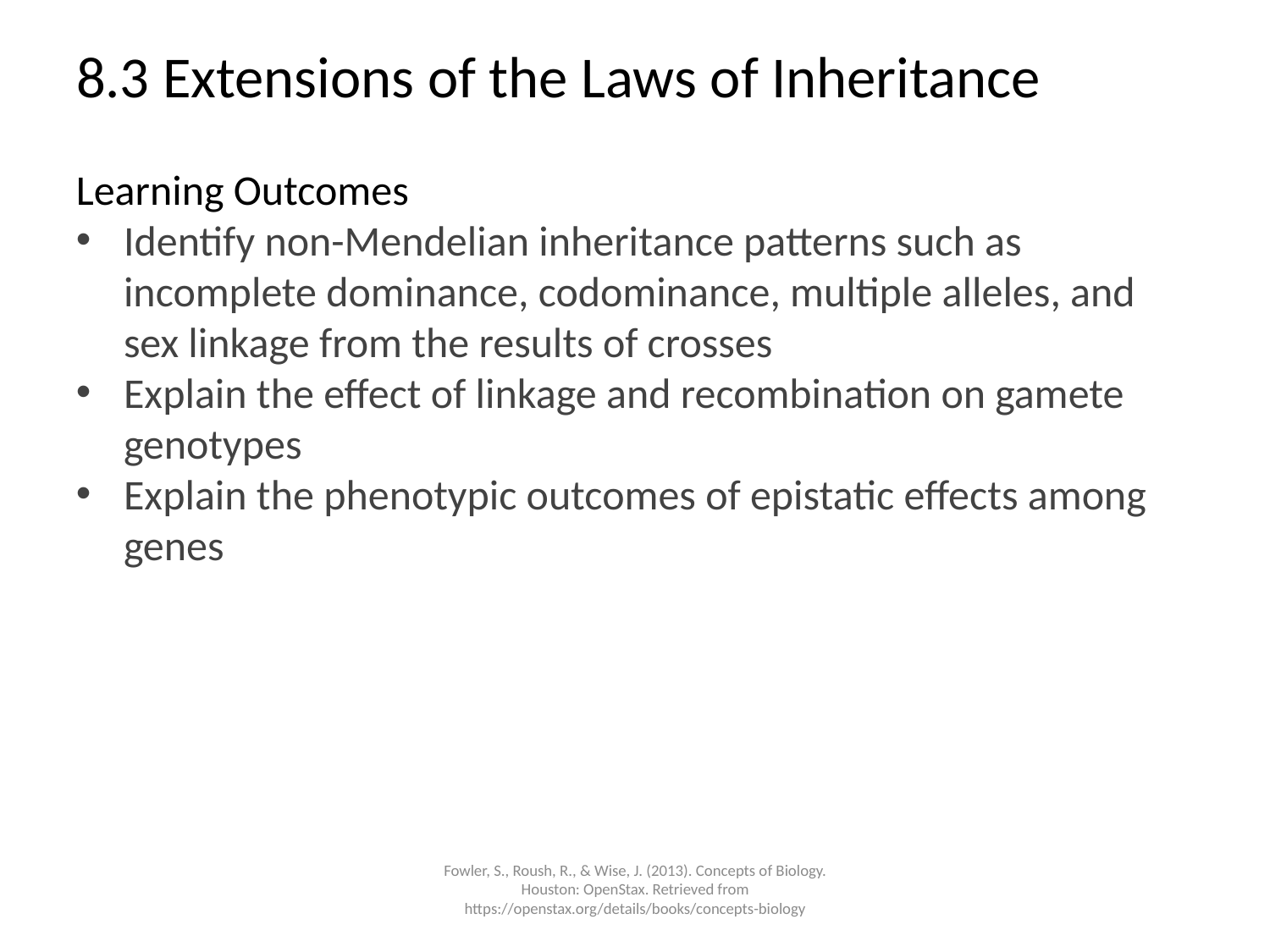

# 8.3 Extensions of the Laws of Inheritance
Learning Outcomes
Identify non-Mendelian inheritance patterns such as incomplete dominance, codominance, multiple alleles, and sex linkage from the results of crosses
Explain the effect of linkage and recombination on gamete genotypes
Explain the phenotypic outcomes of epistatic effects among genes

Fowler, S., Roush, R., & Wise, J. (2013). Concepts of Biology. Houston: OpenStax. Retrieved from https://openstax.org/details/books/concepts-biology